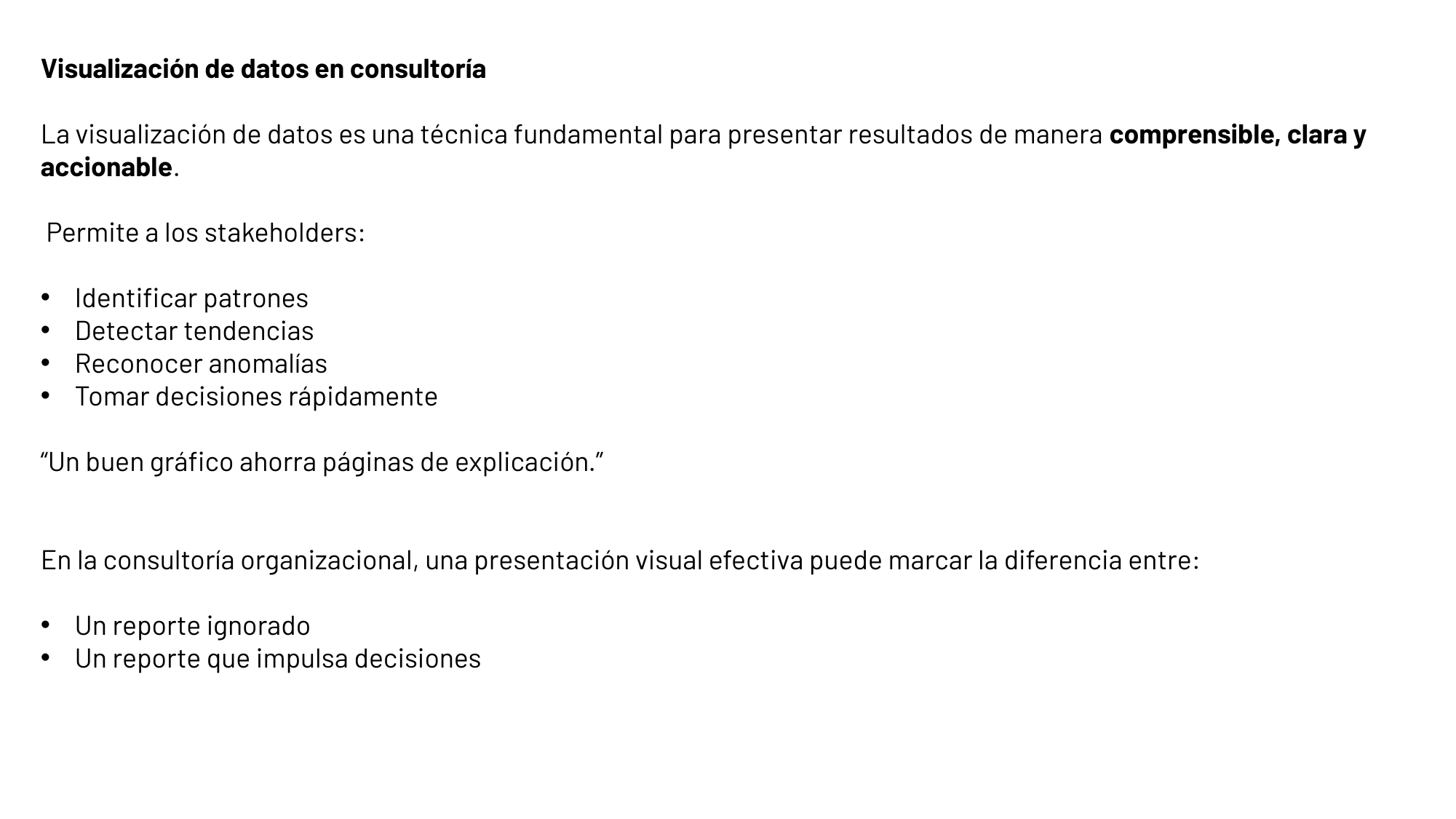

Visualización de datos en consultoría

La visualización de datos es una técnica fundamental para presentar resultados de manera comprensible, clara y accionable.

 Permite a los stakeholders:

Identificar patrones
Detectar tendencias
Reconocer anomalías
Tomar decisiones rápidamente
“Un buen gráfico ahorra páginas de explicación.”

En la consultoría organizacional, una presentación visual efectiva puede marcar la diferencia entre:

Un reporte ignorado
Un reporte que impulsa decisiones